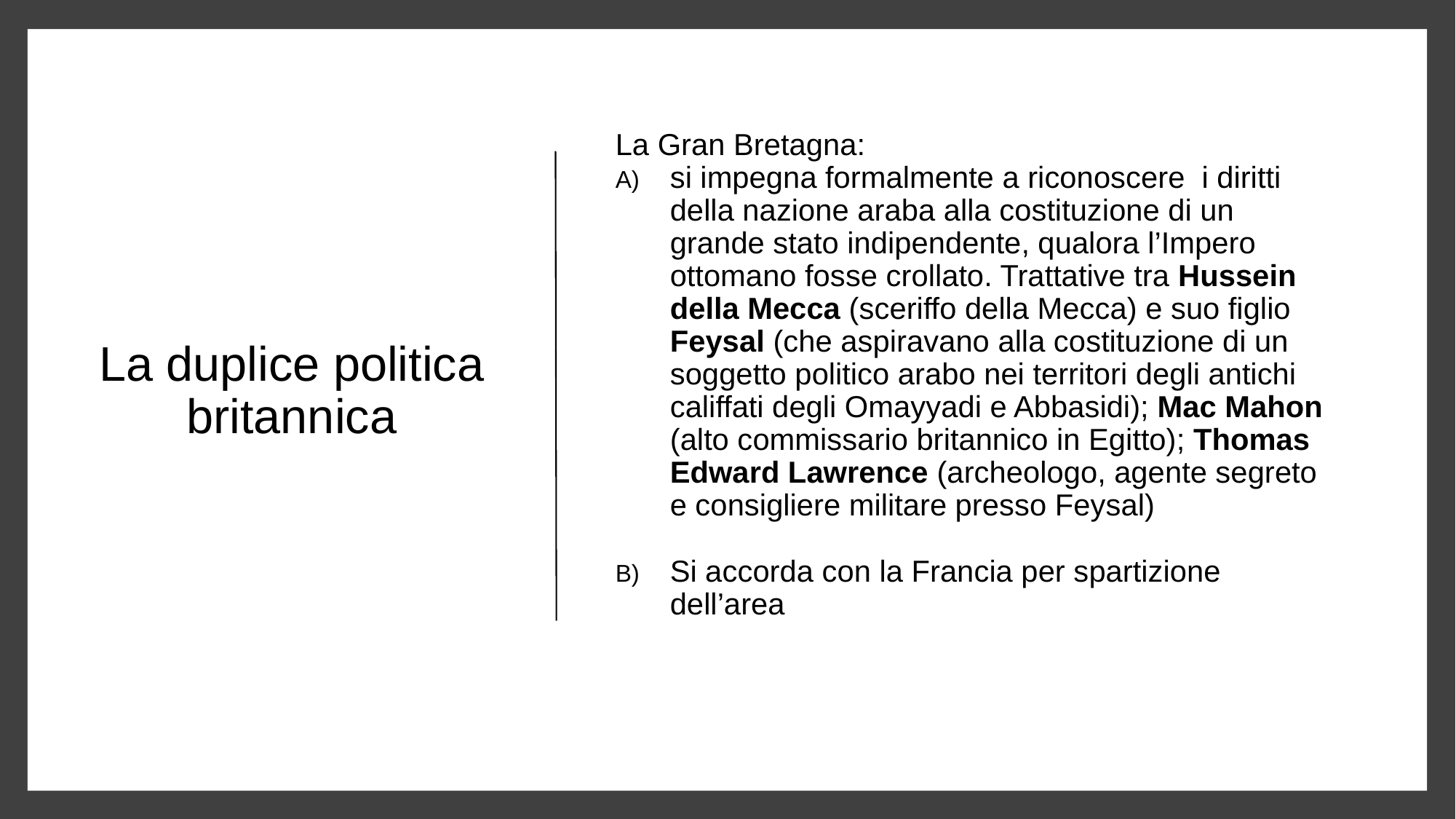

# La duplice politica britannica
La Gran Bretagna:
si impegna formalmente a riconoscere  i diritti della nazione araba alla costituzione di un grande stato indipendente, qualora l’Impero ottomano fosse crollato. Trattative tra Hussein della Mecca (sceriffo della Mecca) e suo figlio Feysal (che aspiravano alla costituzione di un soggetto politico arabo nei territori degli antichi califfati degli Omayyadi e Abbasidi); Mac Mahon (alto commissario britannico in Egitto); Thomas Edward Lawrence (archeologo, agente segreto e consigliere militare presso Feysal)

Si accorda con la Francia per spartizione dell’area